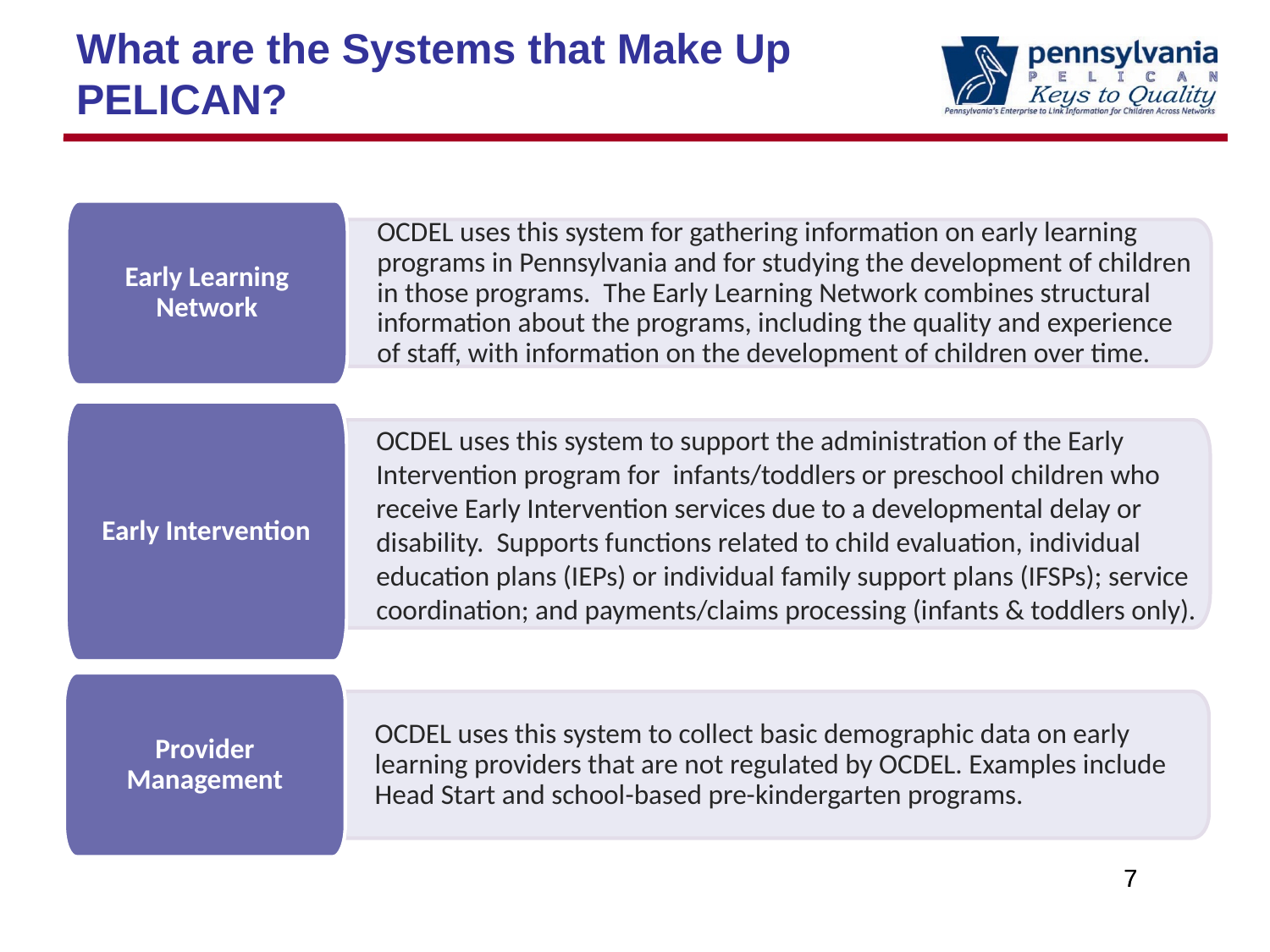

# What are the Systems that Make Up PELICAN?
Early Learning Network
OCDEL uses this system for gathering information on early learning programs in Pennsylvania and for studying the development of children in those programs.  The Early Learning Network combines structural information about the programs, including the quality and experience of staff, with information on the development of children over time.
Early Intervention
OCDEL uses this system to support the administration of the Early Intervention program for  infants/toddlers or preschool children who receive Early Intervention services due to a developmental delay or disability.  Supports functions related to child evaluation, individual education plans (IEPs) or individual family support plans (IFSPs); service coordination; and payments/claims processing (infants & toddlers only).
Provider Management
OCDEL uses this system to collect basic demographic data on early learning providers that are not regulated by OCDEL. Examples include Head Start and school-based pre-kindergarten programs.